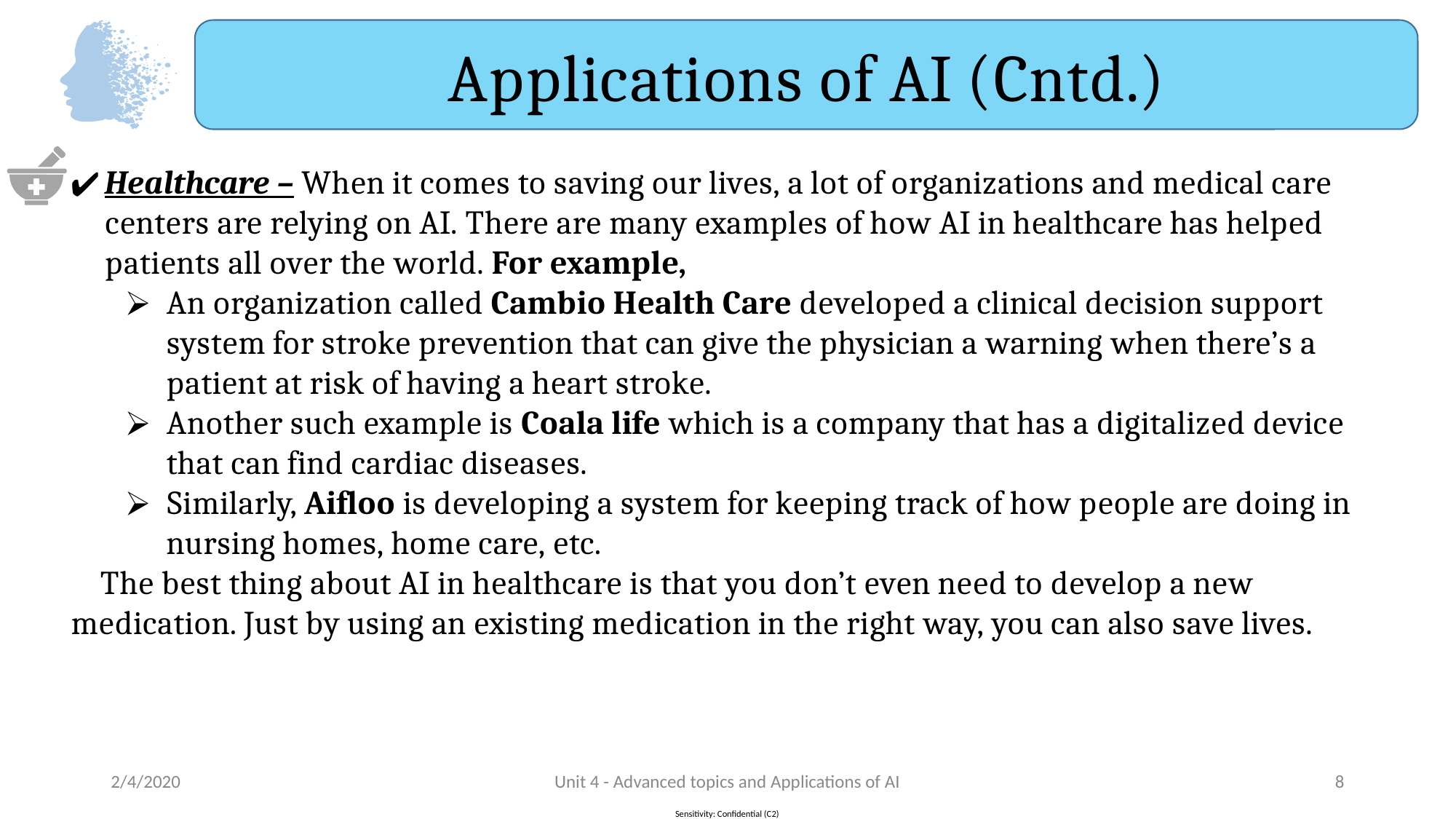

Applications of AI (Cntd.)

Healthcare – When it comes to saving our lives, a lot of organizations and medical care centers are relying on AI. There are many examples of how AI in healthcare has helped patients all over the world. For example,
An organization called Cambio Health Care developed a clinical decision support system for stroke prevention that can give the physician a warning when there’s a patient at risk of having a heart stroke.
Another such example is Coala life which is a company that has a digitalized device that can find cardiac diseases.
Similarly, Aifloo is developing a system for keeping track of how people are doing in nursing homes, home care, etc.
    The best thing about AI in healthcare is that you don’t even need to develop a new medication. Just by using an existing medication in the right way, you can also save lives.
2/4/2020
Unit 4 - Advanced topics and Applications of AI
8